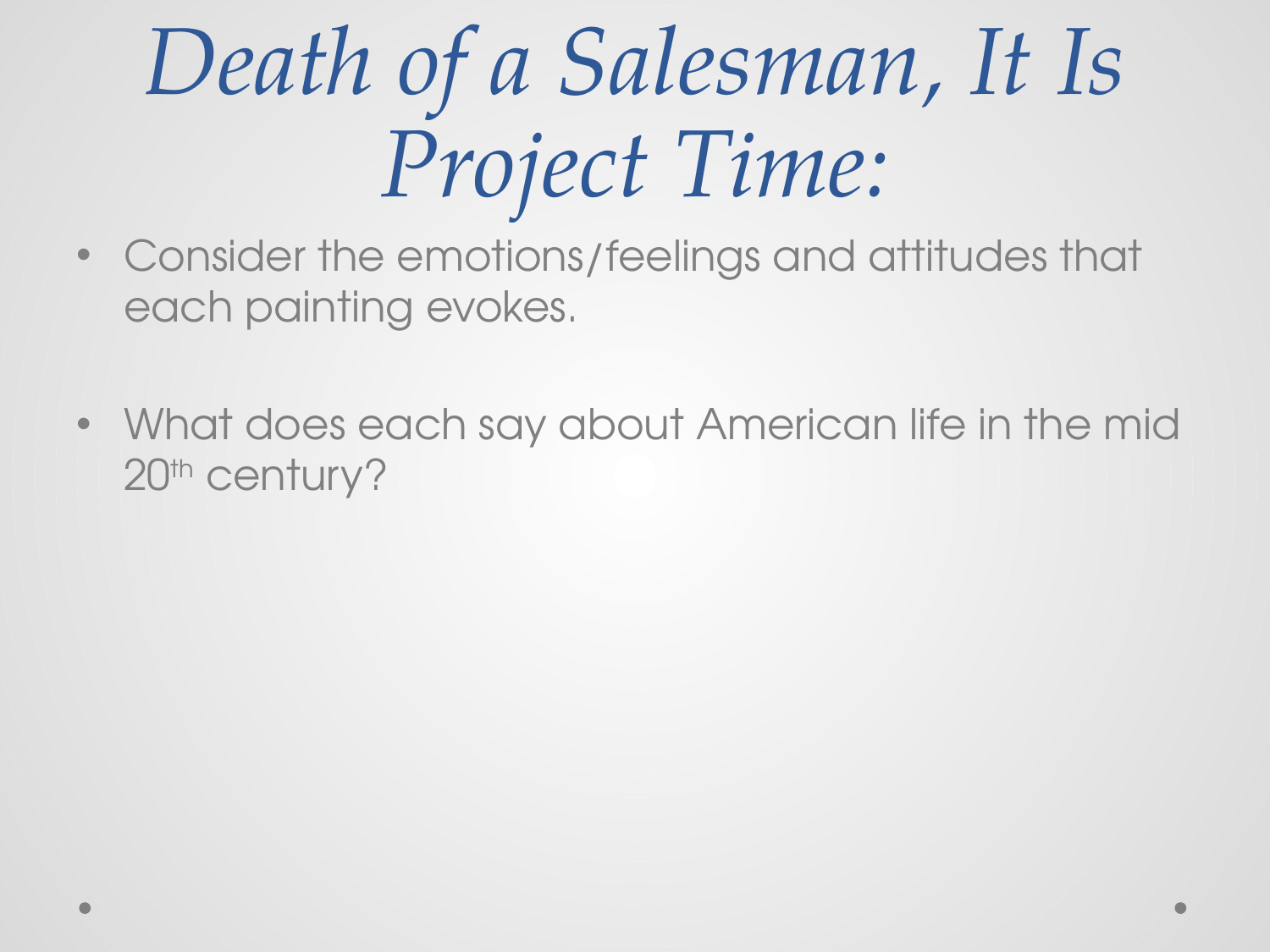

# Now that We’ve Finished Death of a Salesman, It Is Project Time:
Consider the emotions/feelings and attitudes that each painting evokes.

What does each say about American life in the mid 20th century?